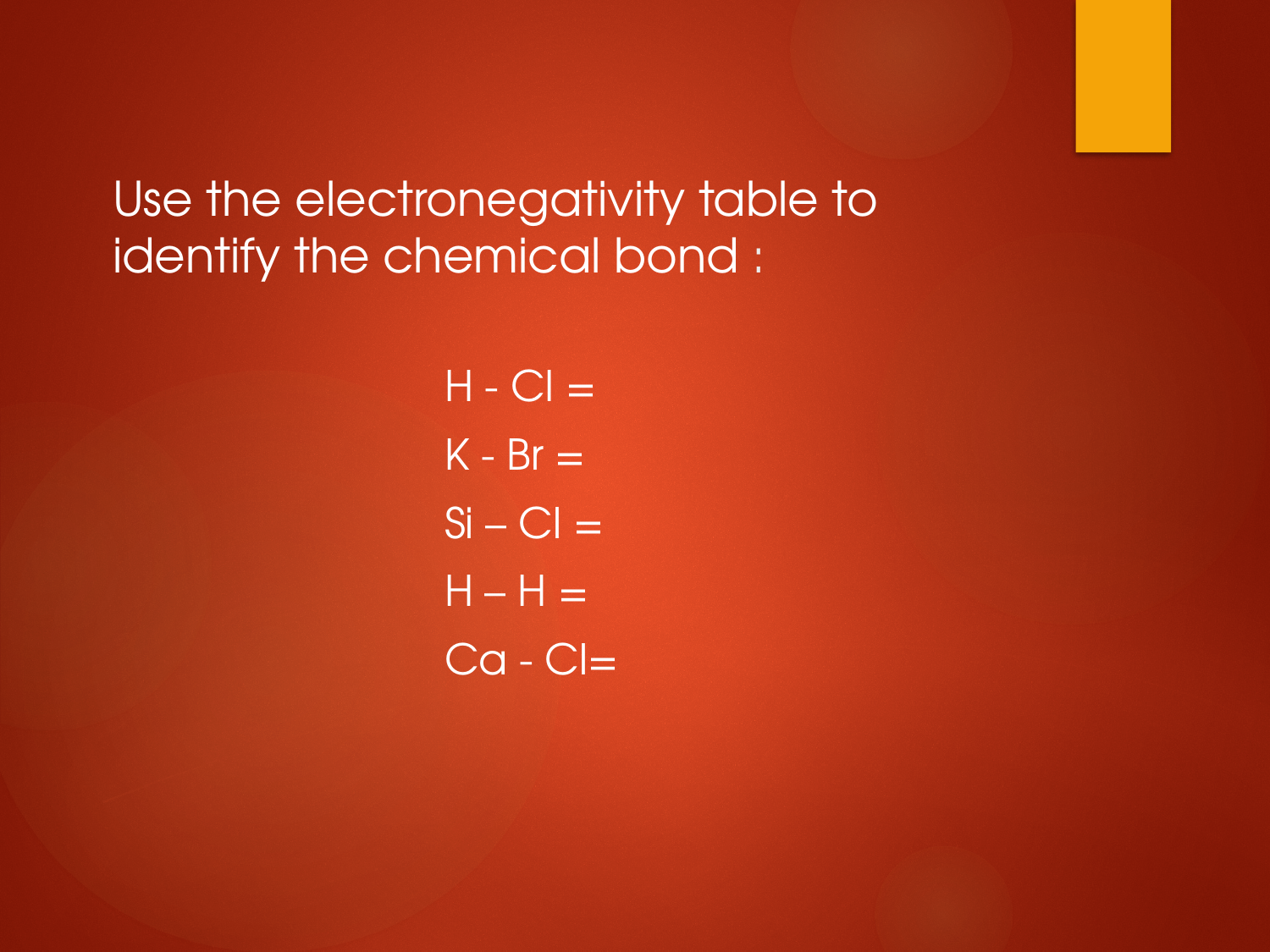

# Use the electronegativity table to identify the chemical bond :
H - CI =
K - Br =
Si – Cl =
H – H =
Ca - Cl=